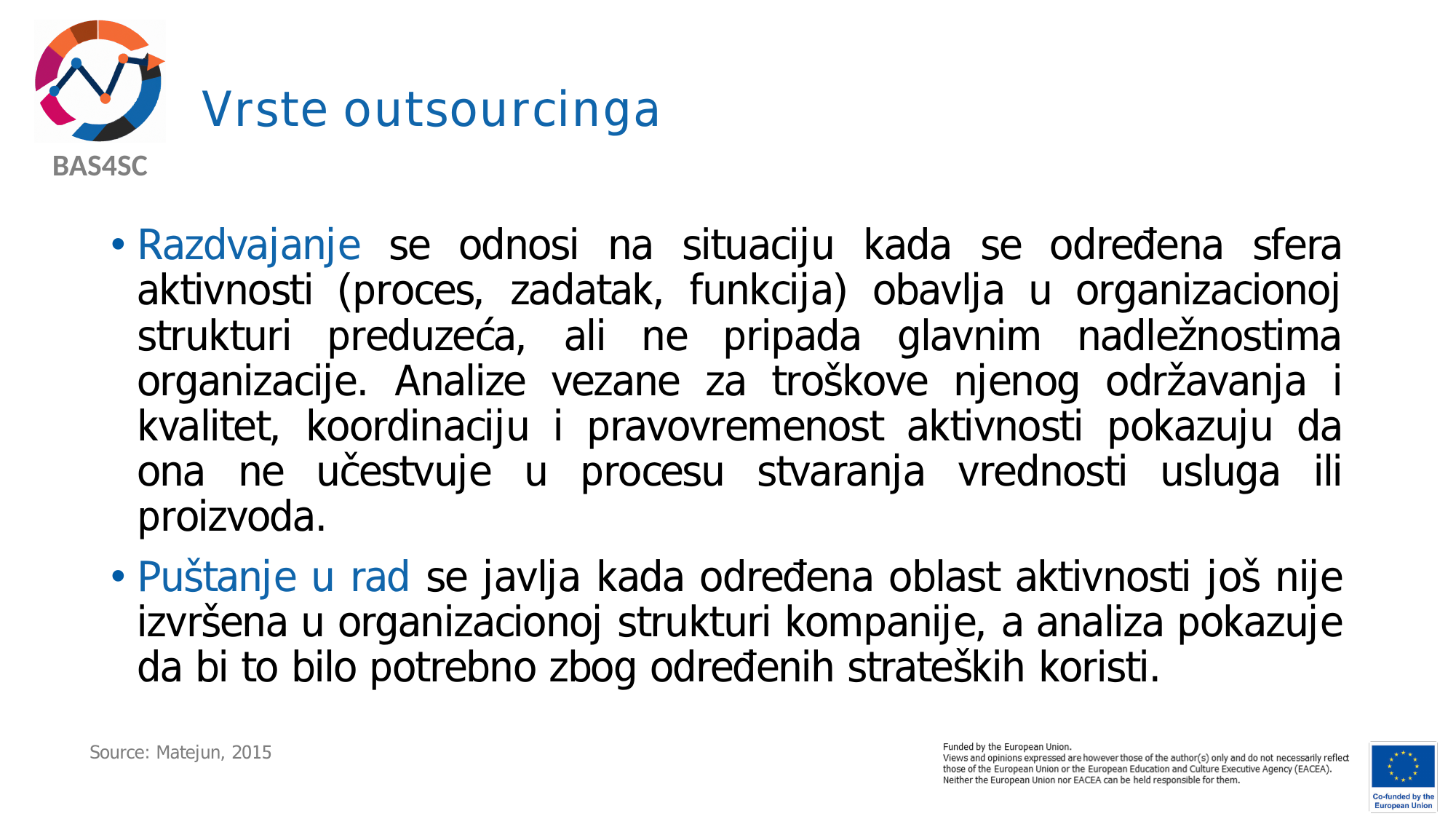

# Vrste outsourcinga
Razdvajanje se odnosi na situaciju kada se određena sfera aktivnosti (proces, zadatak, funkcija) obavlja u organizacionoj strukturi preduzeća, ali ne pripada glavnim nadležnostima organizacije. Analize vezane za troškove njenog održavanja i kvalitet, koordinaciju i pravovremenost aktivnosti pokazuju da ona ne učestvuje u procesu stvaranja vrednosti usluga ili proizvoda.
Puštanje u rad se javlja kada određena oblast aktivnosti još nije izvršena u organizacionoj strukturi kompanije, a analiza pokazuje da bi to bilo potrebno zbog određenih strateških koristi.
Source: Matejun, 2015